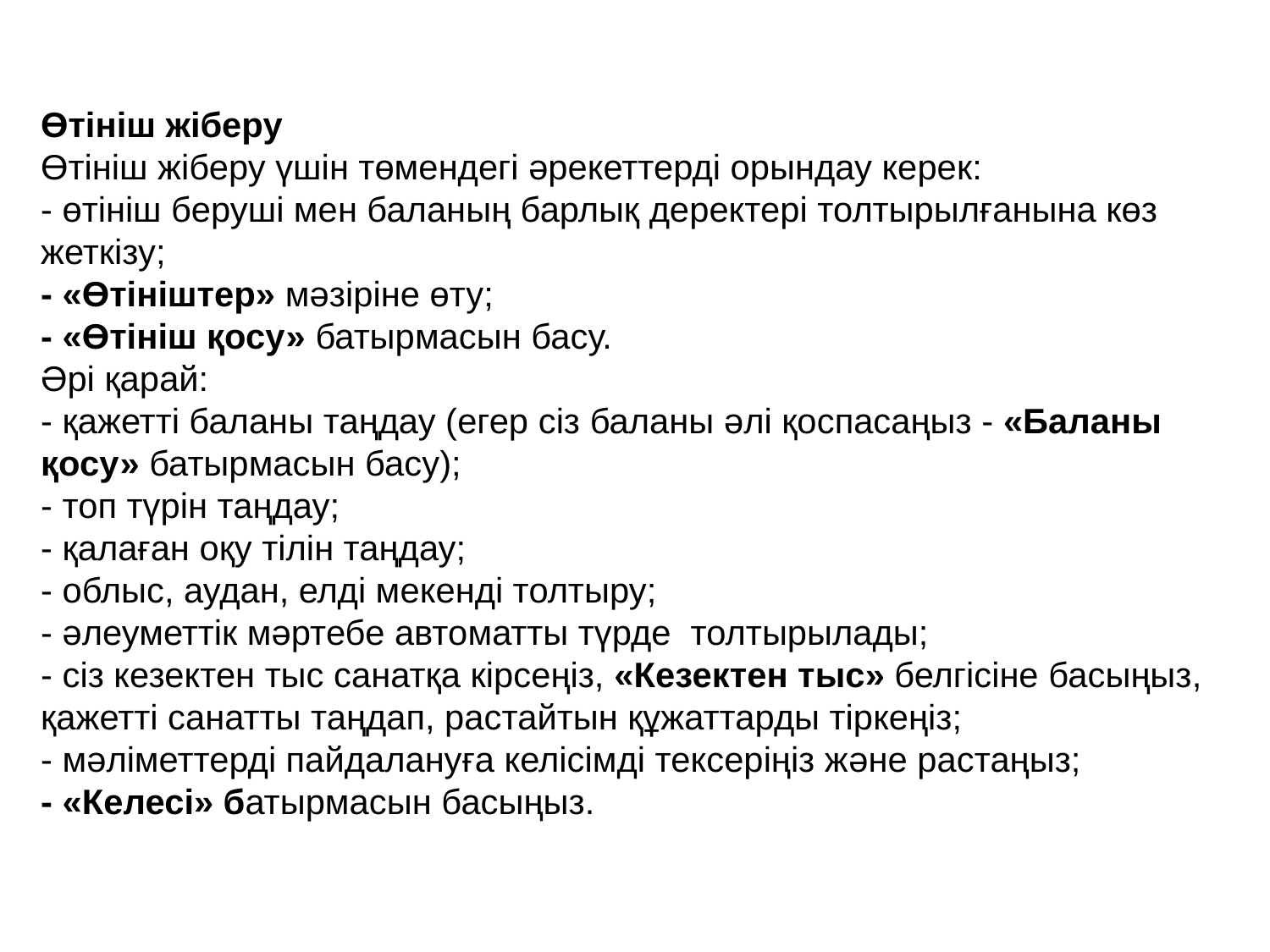

Өтініш жіберу
Өтініш жіберу үшін төмендегі əрекеттерді орындау керек:
- өтініш беруші мен баланың барлық деректері толтырылғанына көз жеткізу;
- «Өтініштер» мəзіріне өту;
- «Өтініш қосу» батырмасын басу.
Əрі қарай:
- қажетті баланы таңдау (егер сіз баланы əлі қоспасаңыз - «Баланы қосу» батырмасын басу);
- топ түрін таңдау;
- қалаған оқу тілін таңдау;
- облыс, аудан, елді мекенді толтыру;
- əлеуметтік мəртебе автоматты түрде  толтырылады;
- сіз кезектен тыс санатқа кірсеңіз, «Кезектен тыс» белгісіне басыңыз, қажетті санатты таңдап, растайтын құжаттарды тіркеңіз;
- мəліметтерді пайдалануға келісімді тексеріңіз жəне растаңыз;
- «Келесі» батырмасын басыңыз.